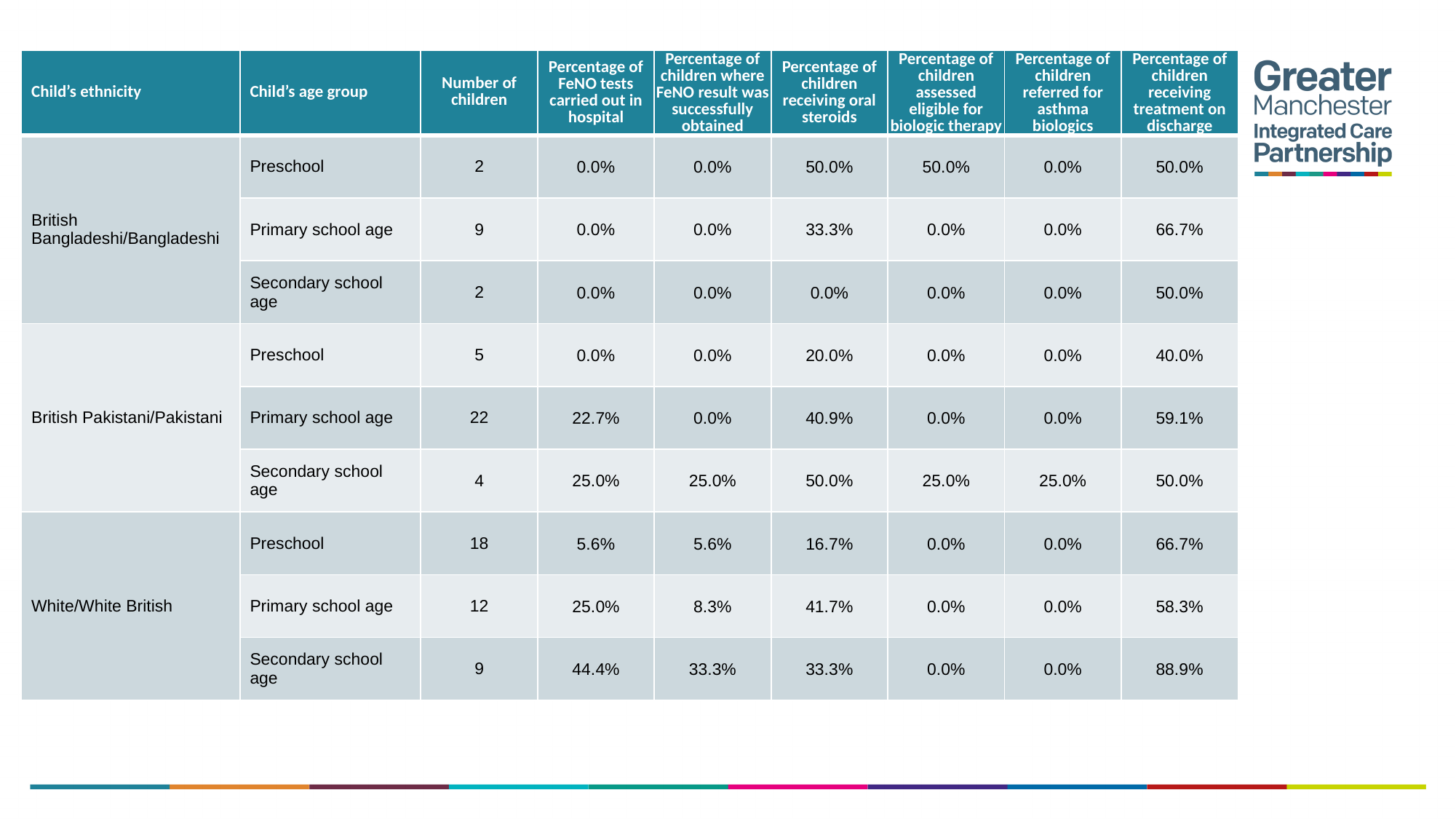

| Child’s ethnicity | Child’s age group | Number of children | Percentage of FeNO tests carried out in hospital | Percentage of children where FeNO result was successfully obtained | Percentage of children receiving oral steroids | Percentage of children assessed eligible for biologic therapy | Percentage of children referred for asthma biologics | Percentage of children receiving treatment on discharge |
| --- | --- | --- | --- | --- | --- | --- | --- | --- |
| British Bangladeshi/Bangladeshi | Preschool | 2 | 0.0% | 0.0% | 50.0% | 50.0% | 0.0% | 50.0% |
|  | Primary school age | 9 | 0.0% | 0.0% | 33.3% | 0.0% | 0.0% | 66.7% |
|  | Secondary school age | 2 | 0.0% | 0.0% | 0.0% | 0.0% | 0.0% | 50.0% |
| British Pakistani/Pakistani | Preschool | 5 | 0.0% | 0.0% | 20.0% | 0.0% | 0.0% | 40.0% |
|  | Primary school age | 22 | 22.7% | 0.0% | 40.9% | 0.0% | 0.0% | 59.1% |
|  | Secondary school age | 4 | 25.0% | 25.0% | 50.0% | 25.0% | 25.0% | 50.0% |
| White/White British | Preschool | 18 | 5.6% | 5.6% | 16.7% | 0.0% | 0.0% | 66.7% |
|  | Primary school age | 12 | 25.0% | 8.3% | 41.7% | 0.0% | 0.0% | 58.3% |
|  | Secondary school age | 9 | 44.4% | 33.3% | 33.3% | 0.0% | 0.0% | 88.9% |